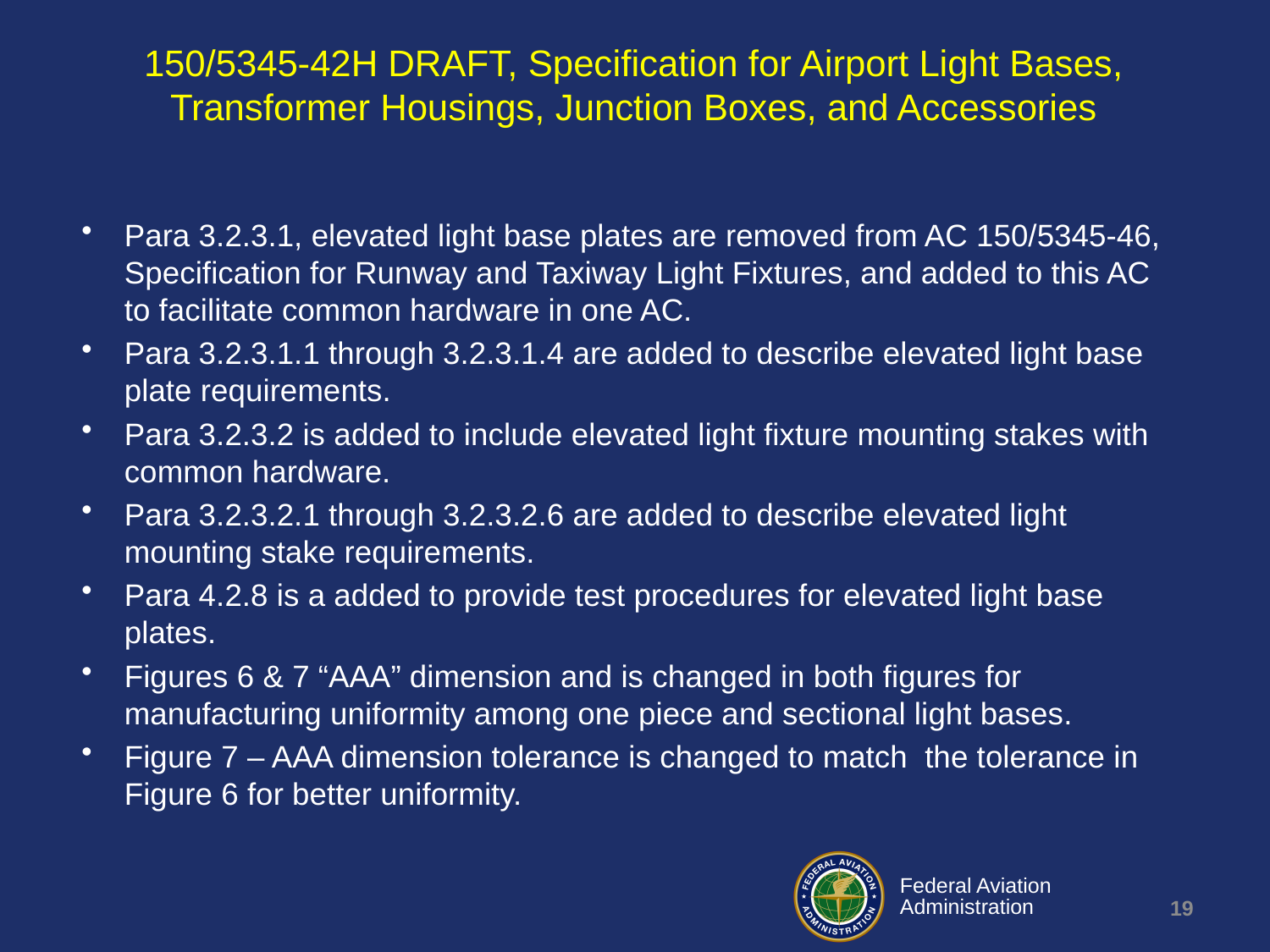

# 150/5345-42H DRAFT, Specification for Airport Light Bases, Transformer Housings, Junction Boxes, and Accessories
Para 3.2.3.1, elevated light base plates are removed from AC 150/5345-46, Specification for Runway and Taxiway Light Fixtures, and added to this AC to facilitate common hardware in one AC.
Para 3.2.3.1.1 through 3.2.3.1.4 are added to describe elevated light base plate requirements.
Para 3.2.3.2 is added to include elevated light fixture mounting stakes with common hardware.
Para 3.2.3.2.1 through 3.2.3.2.6 are added to describe elevated light mounting stake requirements.
Para 4.2.8 is a added to provide test procedures for elevated light base plates.
Figures 6 & 7 “AAA” dimension and is changed in both figures for manufacturing uniformity among one piece and sectional light bases.
Figure 7 – AAA dimension tolerance is changed to match  the tolerance in Figure 6 for better uniformity.

19